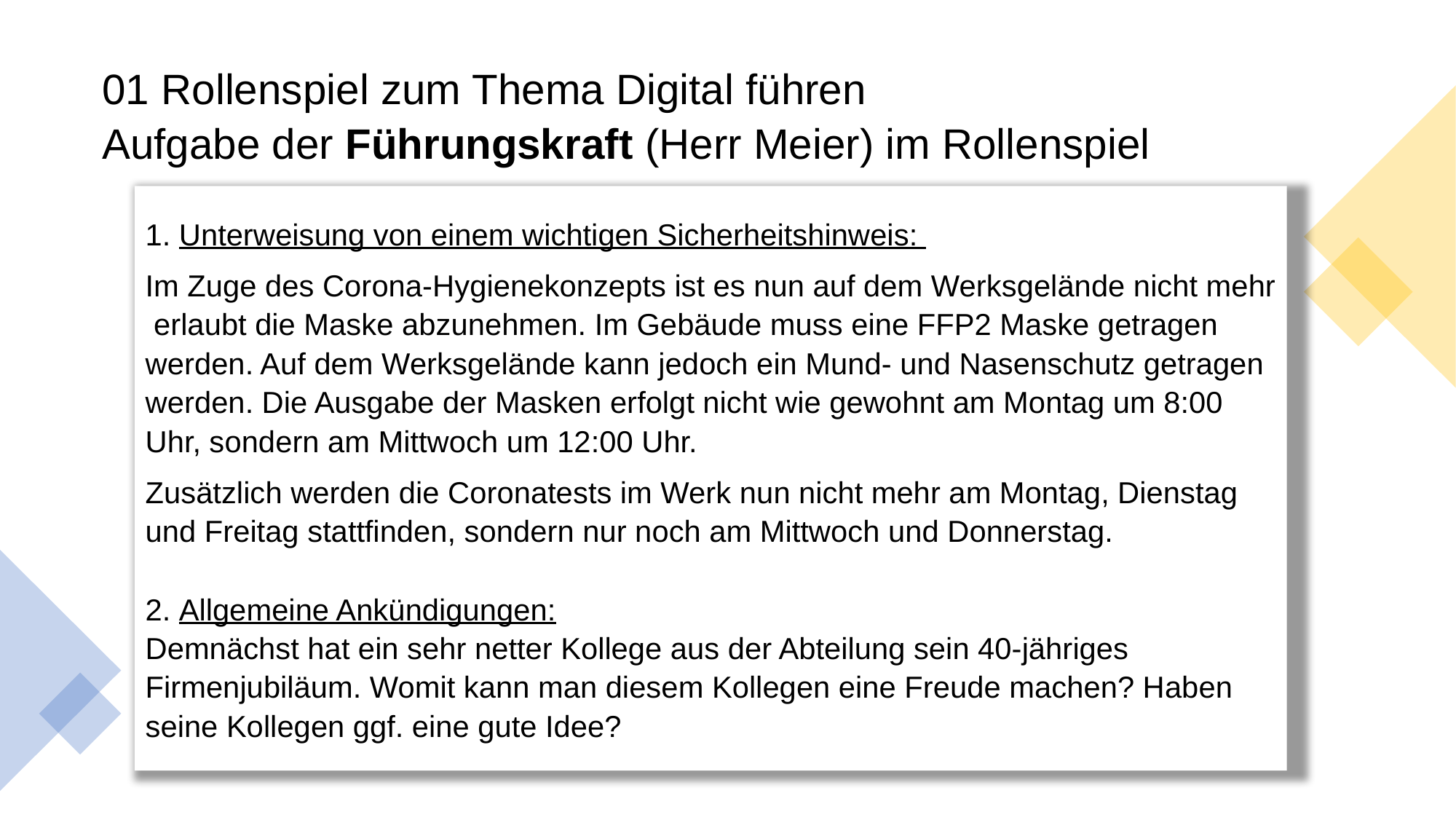

01 Rollenspiel zum Thema Digital führen
Aufgabe der Führungskraft (Herr Meier) im Rollenspiel

1. Unterweisung von einem wichtigen Sicherheitshinweis:
Im Zuge des Corona-Hygienekonzepts ist es nun auf dem Werksgelände nicht mehr  erlaubt die Maske abzunehmen. Im Gebäude muss eine FFP2 Maske getragen werden. Auf dem Werksgelände kann jedoch ein Mund- und Nasenschutz getragen werden. Die Ausgabe der Masken erfolgt nicht wie gewohnt am Montag um 8:00 Uhr, sondern am Mittwoch um 12:00 Uhr.
Zusätzlich werden die Coronatests im Werk nun nicht mehr am Montag, Dienstag und Freitag stattfinden, sondern nur noch am Mittwoch und Donnerstag.

2. Allgemeine Ankündigungen:
Demnächst hat ein sehr netter Kollege aus der Abteilung sein 40-jähriges Firmenjubiläum. Womit kann man diesem Kollegen eine Freude machen? Haben seine Kollegen ggf. eine gute Idee?